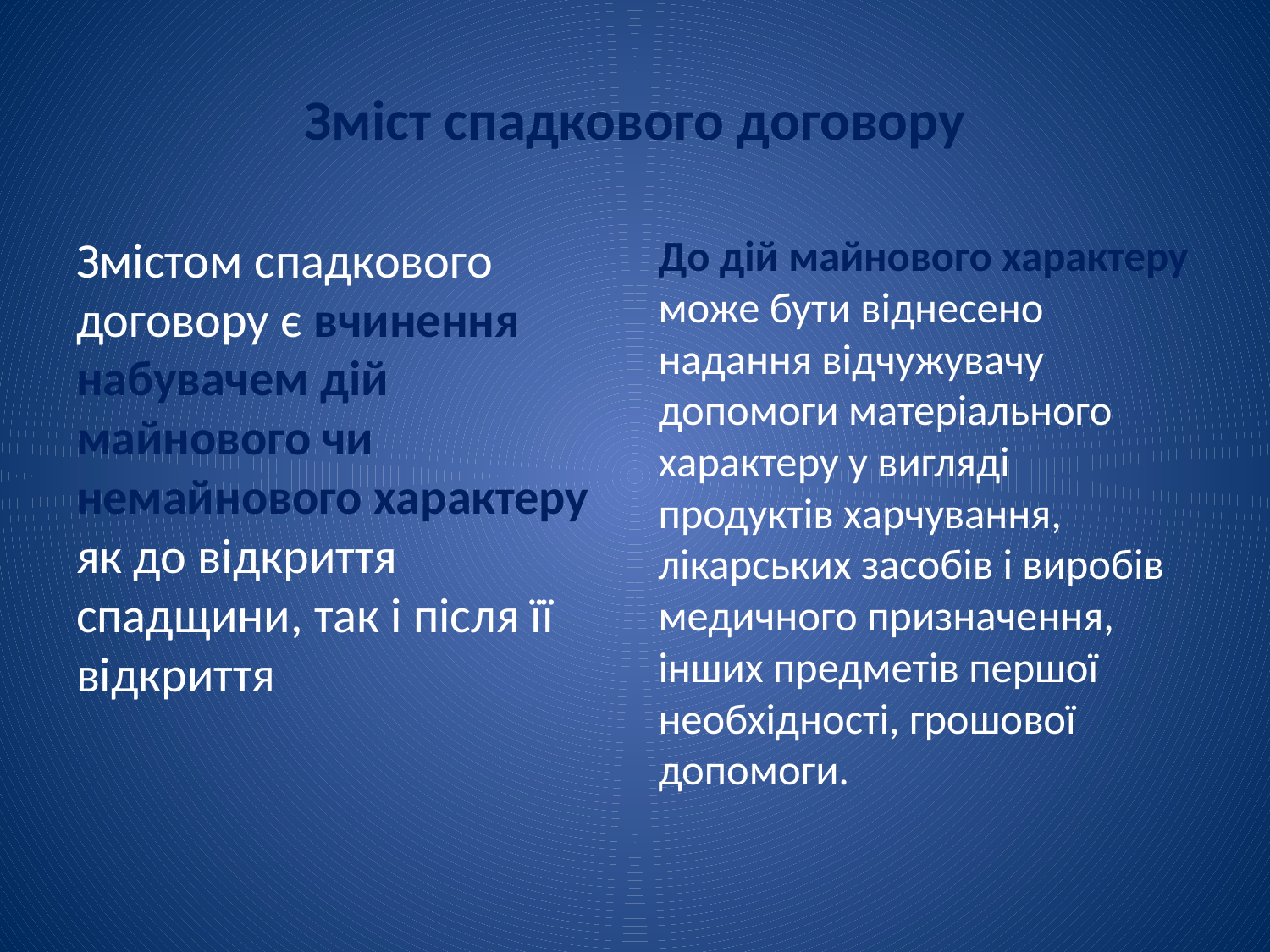

# Зміст спадкового договору
Змістом спадкового договору є вчинення набувачем дій майнового чи немайнового характеру як до відкриття спадщини, так і після її відкриття
До дій майнового характеру може бути віднесено надання відчужувачу допомоги матеріального характеру у вигляді продуктів харчування, лікарських засобів і виробів медичного призначення, інших предметів першої необхідності, грошової допомоги.